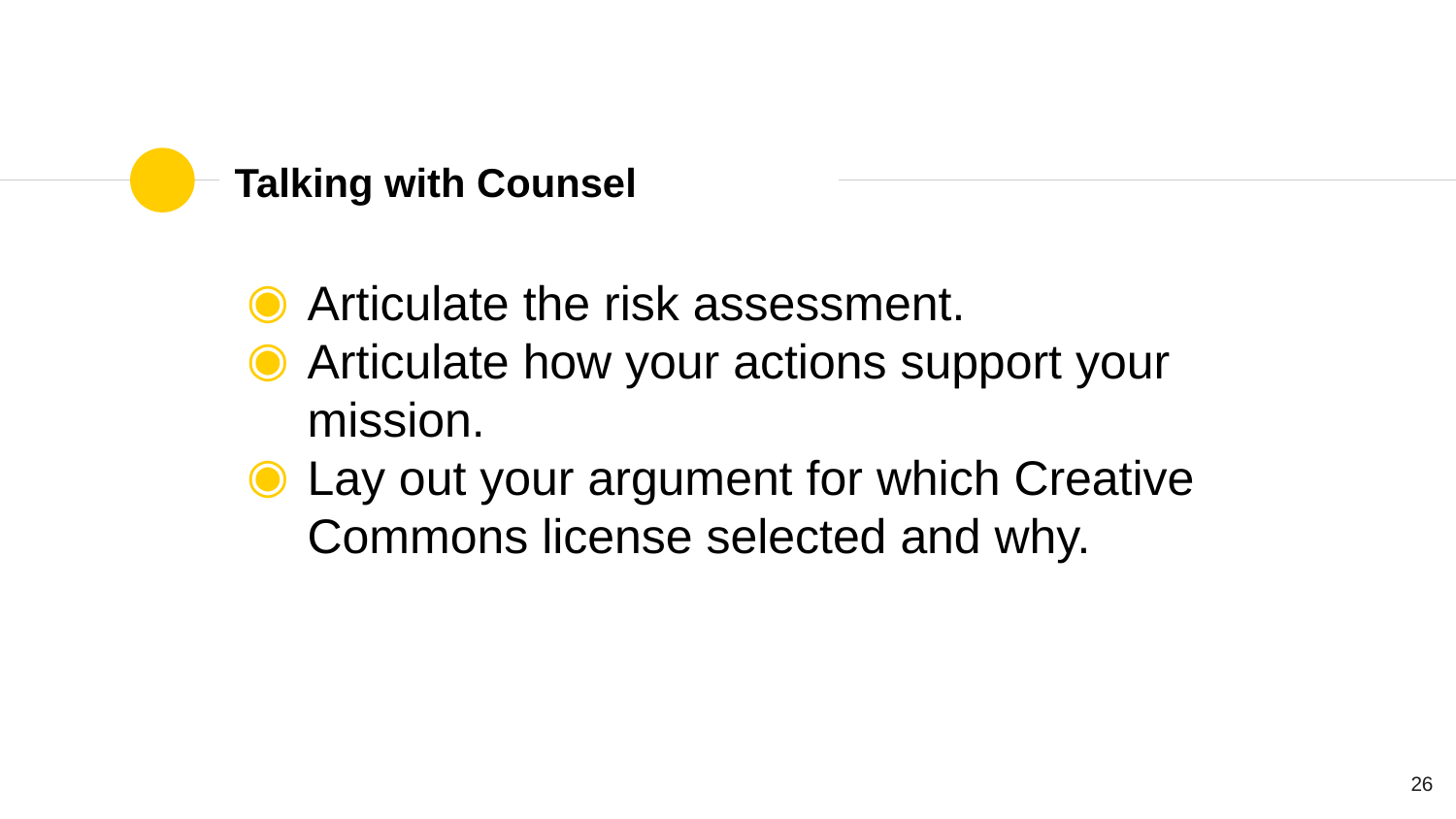

# Talking with Counsel
Articulate the risk assessment.
Articulate how your actions support your mission.
Lay out your argument for which Creative Commons license selected and why.
26